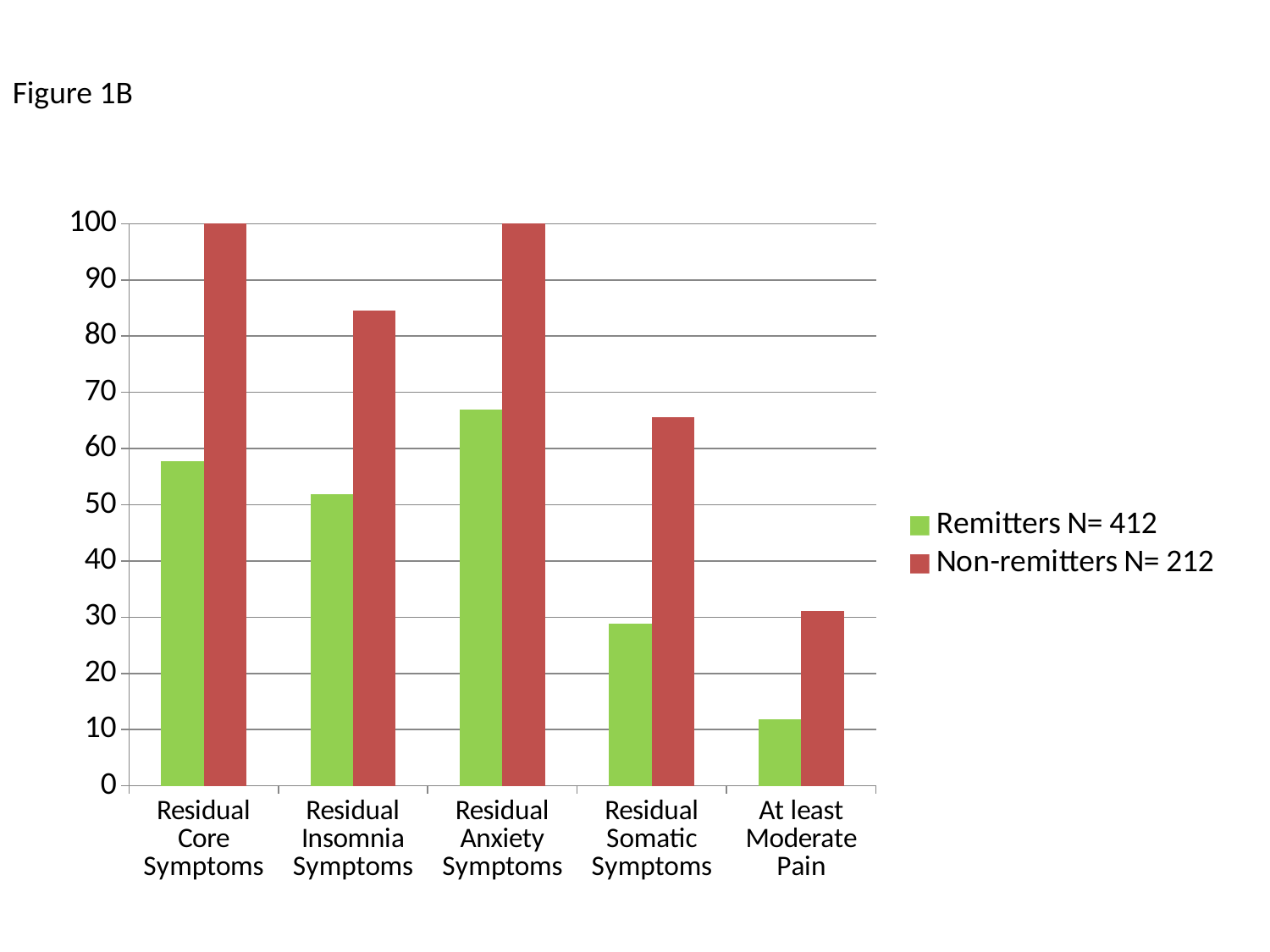

Figure 1B

### Chart

| Category | Remitters N= 412 | Non-remitters N= 212 |
|---|---|---|
| Residual Core Symptoms | 57.8 | 100.0 |
| Residual Insomnia Symptoms | 51.9 | 84.5 |
| Residual Anxiety Symptoms | 67.0 | 100.0 |
| Residual Somatic Symptoms | 28.9 | 65.6 |
| At least Moderate Pain | 11.9 | 31.1 |